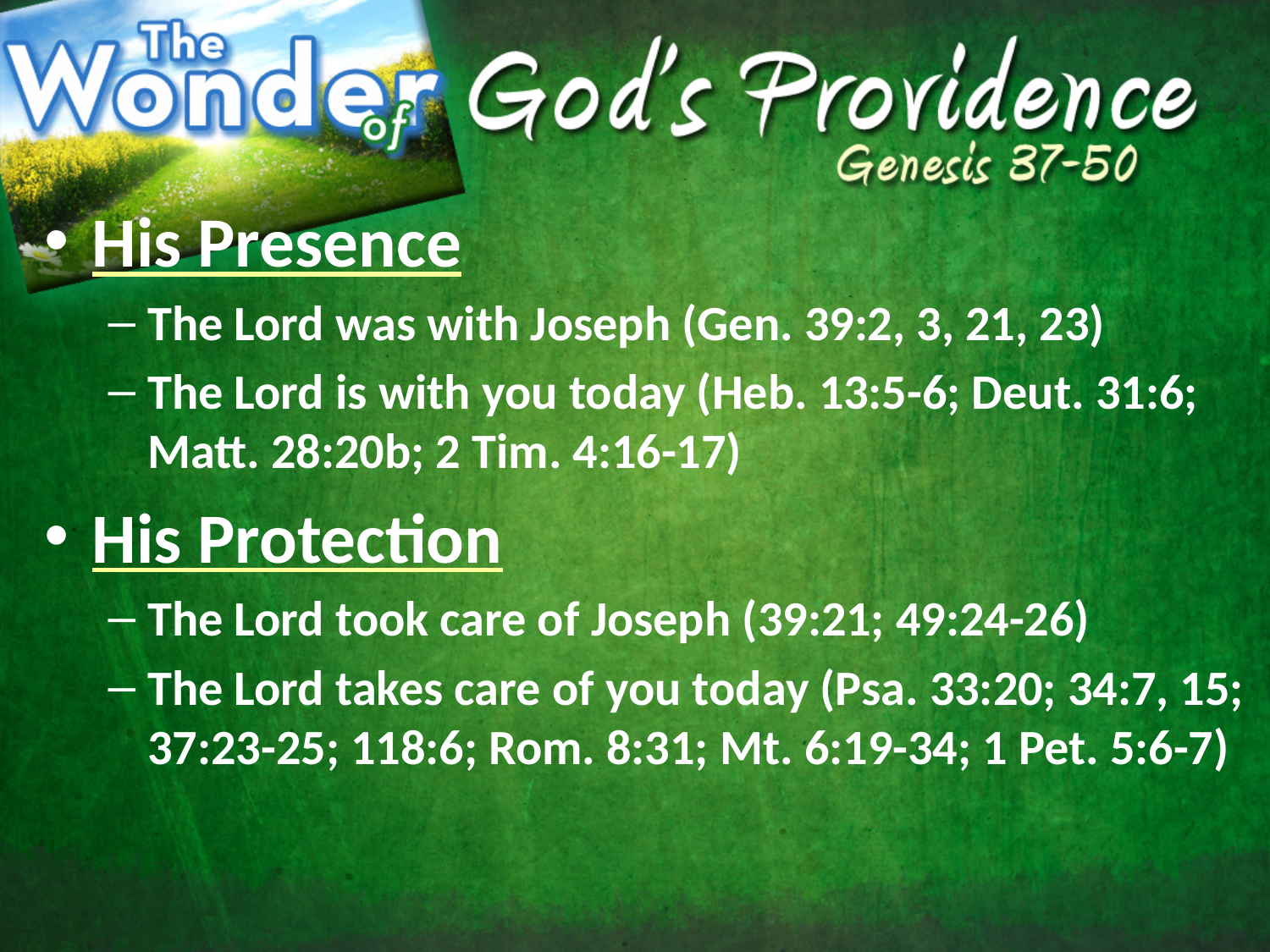

His Presence
The Lord was with Joseph (Gen. 39:2, 3, 21, 23)
The Lord is with you today (Heb. 13:5-6; Deut. 31:6; Matt. 28:20b; 2 Tim. 4:16-17)
His Protection
The Lord took care of Joseph (39:21; 49:24-26)
The Lord takes care of you today (Psa. 33:20; 34:7, 15; 37:23-25; 118:6; Rom. 8:31; Mt. 6:19-34; 1 Pet. 5:6-7)